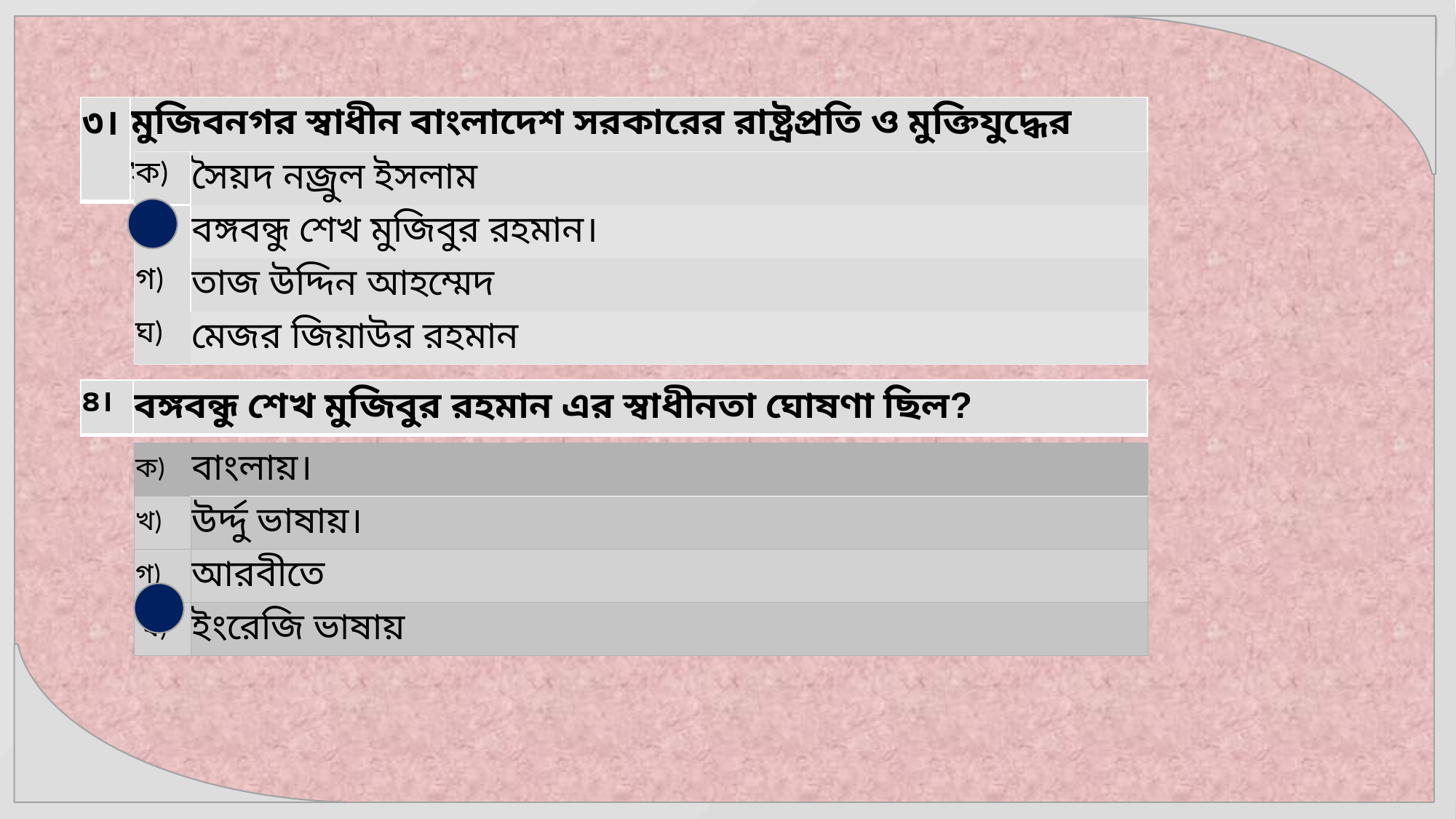

| ৩। | মুজিবনগর স্বাধীন বাংলাদেশ সরকারের রাষ্ট্রপ্রতি ও মুক্তিযুদ্ধের সর্বাধিনায়ক কে ছিলেন? |
| --- | --- |
| ক) | সৈয়দ নজ্রুল ইসলাম |
| --- | --- |
| খ) | বঙ্গবন্ধু শেখ মুজিবুর রহমান। |
| গ) | তাজ উদ্দিন আহম্মেদ |
| ঘ) | মেজর জিয়াউর রহমান |

| ৪। | বঙ্গবন্ধু শেখ মুজিবুর রহমান এর স্বাধীনতা ঘোষণা ছিল? |
| --- | --- |
| ক) | বাংলায়। |
| --- | --- |
| খ) | উর্দ্দু ভাষায়। |
| গ) | আরবীতে |
| ঘ) | ইংরেজি ভাষায় |